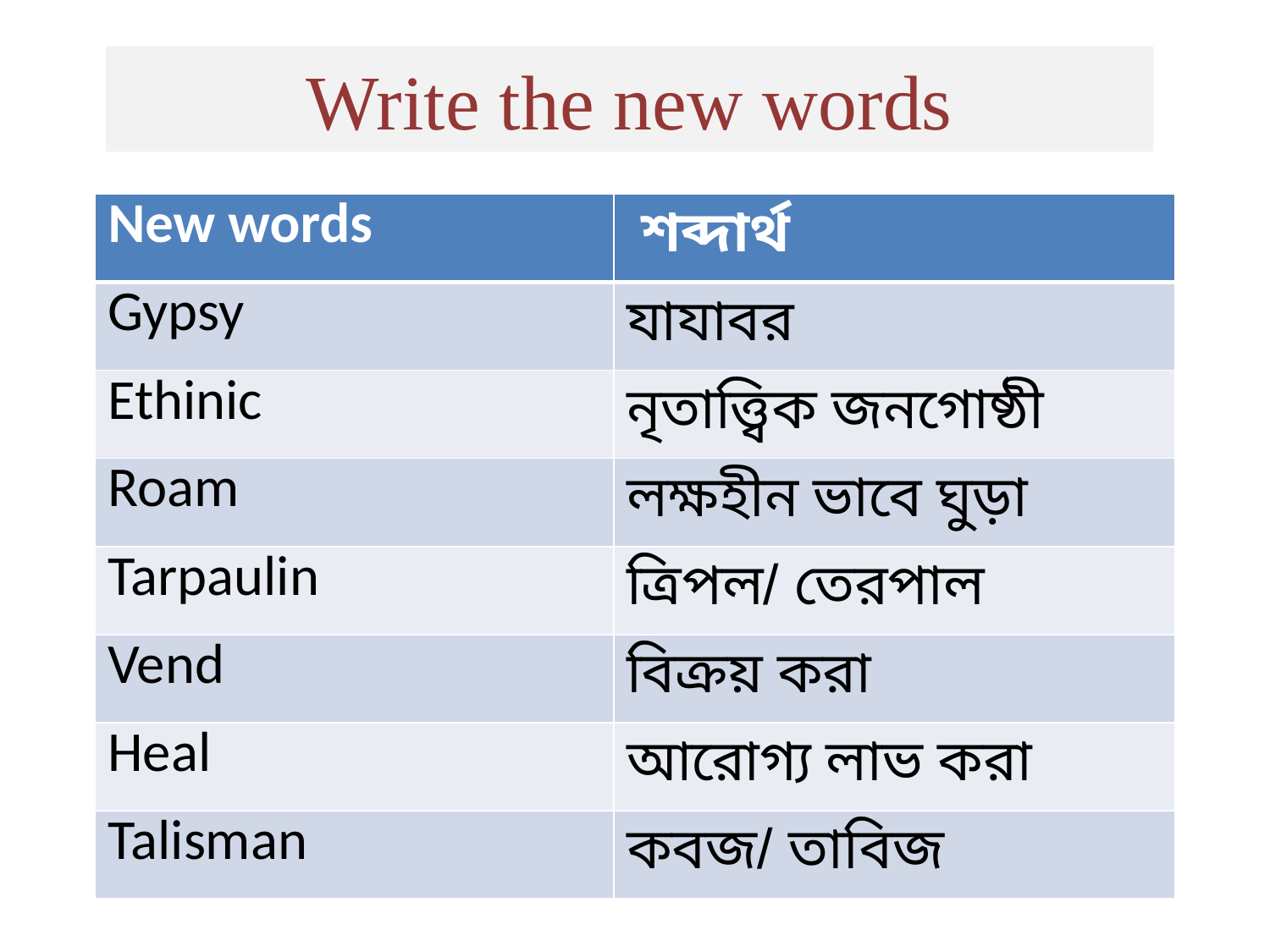

Write the new words
| New words | শব্দার্থ |
| --- | --- |
| Gypsy | যাযাবর |
| Ethinic | নৃতাত্ত্বিক জনগোষ্ঠী |
| Roam | লক্ষহীন ভাবে ঘুড়া |
| Tarpaulin | ত্রিপল/ তেরপাল |
| Vend | বিক্রয় করা |
| Heal | আরোগ্য লাভ করা |
| Talisman | কবজ/ তাবিজ |